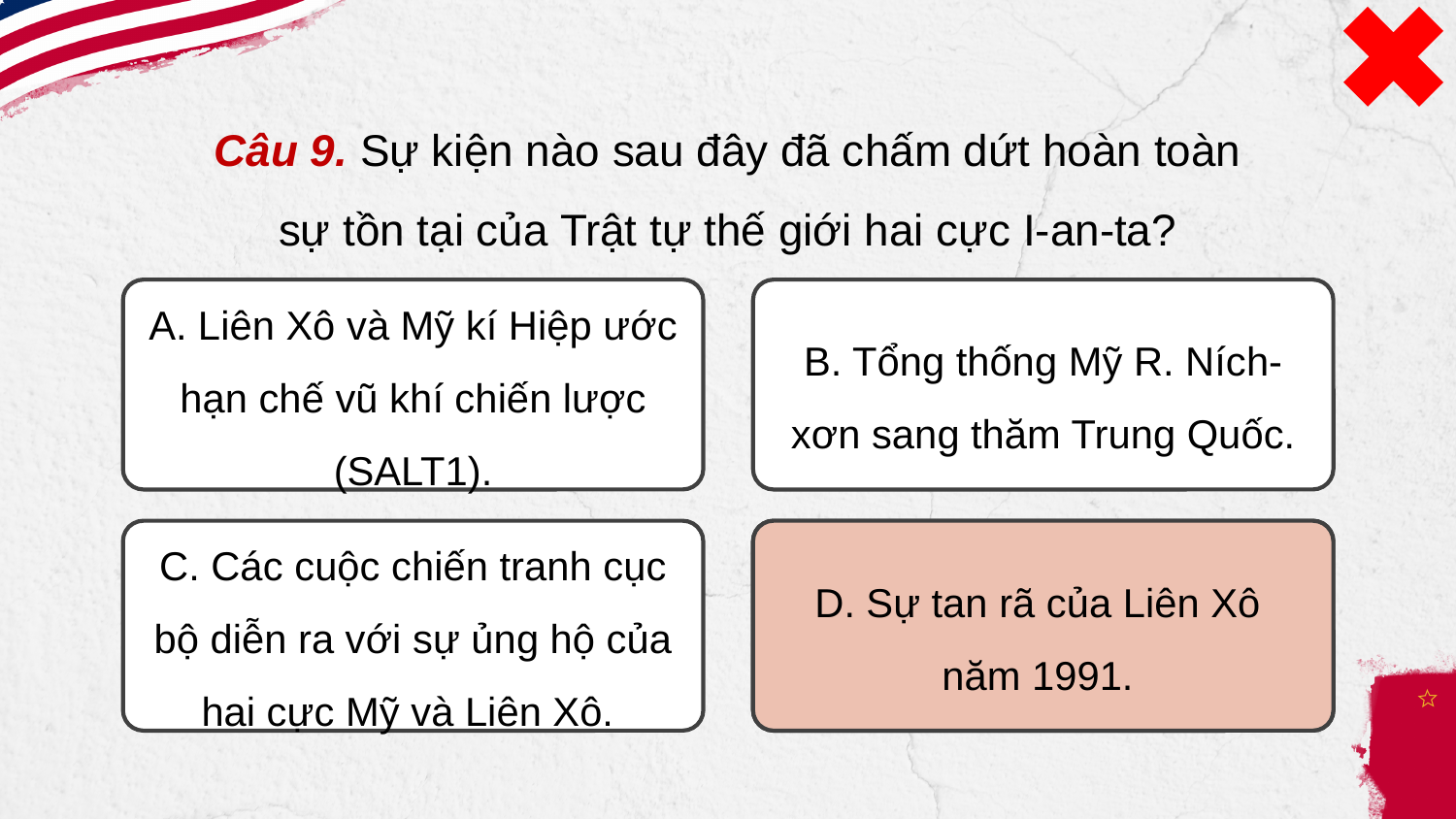

Câu 9. Sự kiện nào sau đây đã chấm dứt hoàn toàn sự tồn tại của Trật tự thế giới hai cực I-an-ta?
A. Liên Xô và Mỹ kí Hiệp ước hạn chế vũ khí chiến lược (SALT1).
B. Tổng thống Mỹ R. Ních-xơn sang thăm Trung Quốc.
C. Các cuộc chiến tranh cục bộ diễn ra với sự ủng hộ của hai cực Mỹ và Liên Xô.
D. Sự tan rã của Liên Xô
năm 1991.
D. Sự tan rã của Liên Xô
năm 1991.